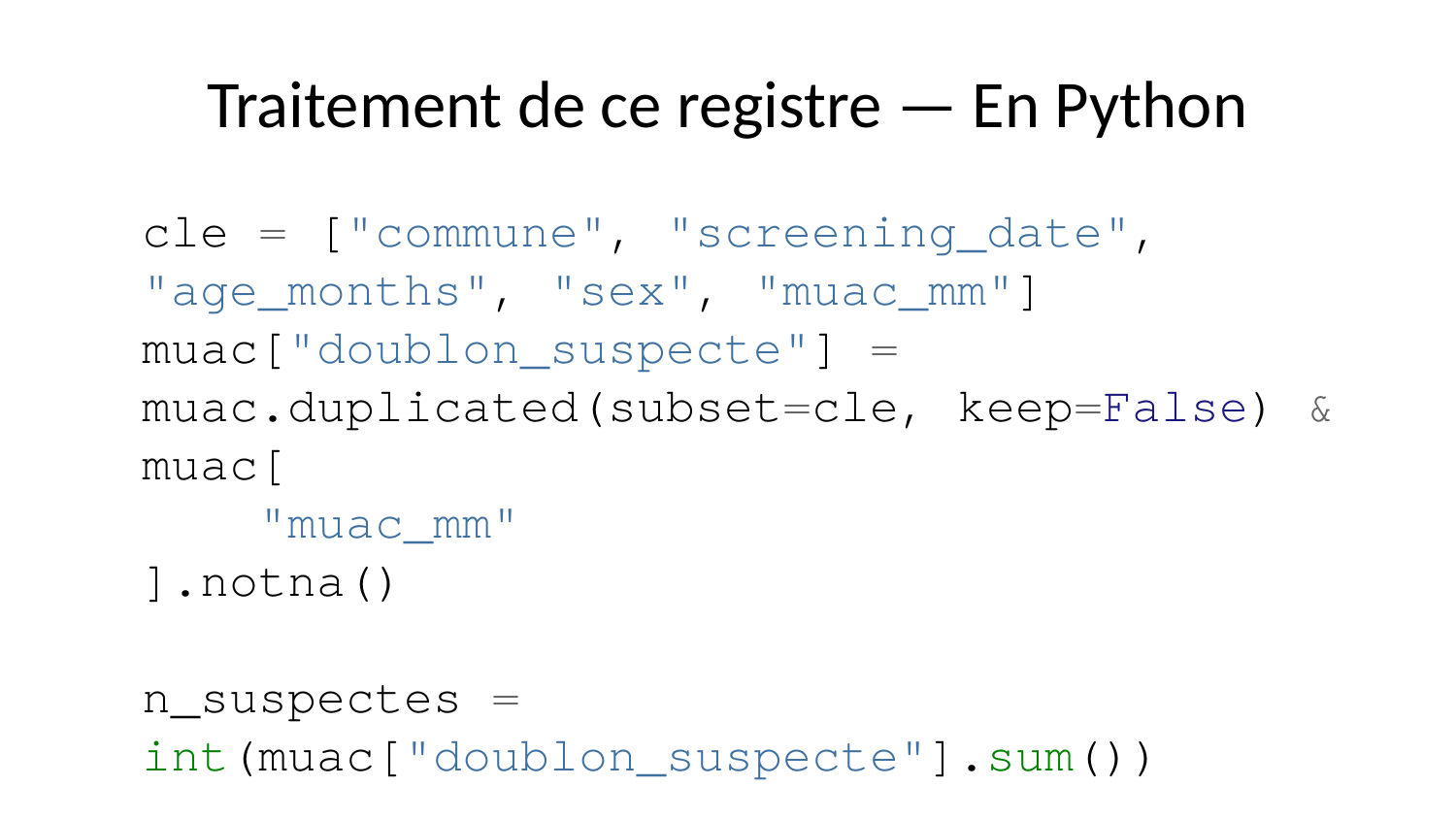

# Traitement de ce registre — En Python
cle = ["commune", "screening_date", "age_months", "sex", "muac_mm"]
muac["doublon_suspecte"] = muac.duplicated(subset=cle, keep=False) & muac[
    "muac_mm"
].notna()
n_suspectes = int(muac["doublon_suspecte"].sum())